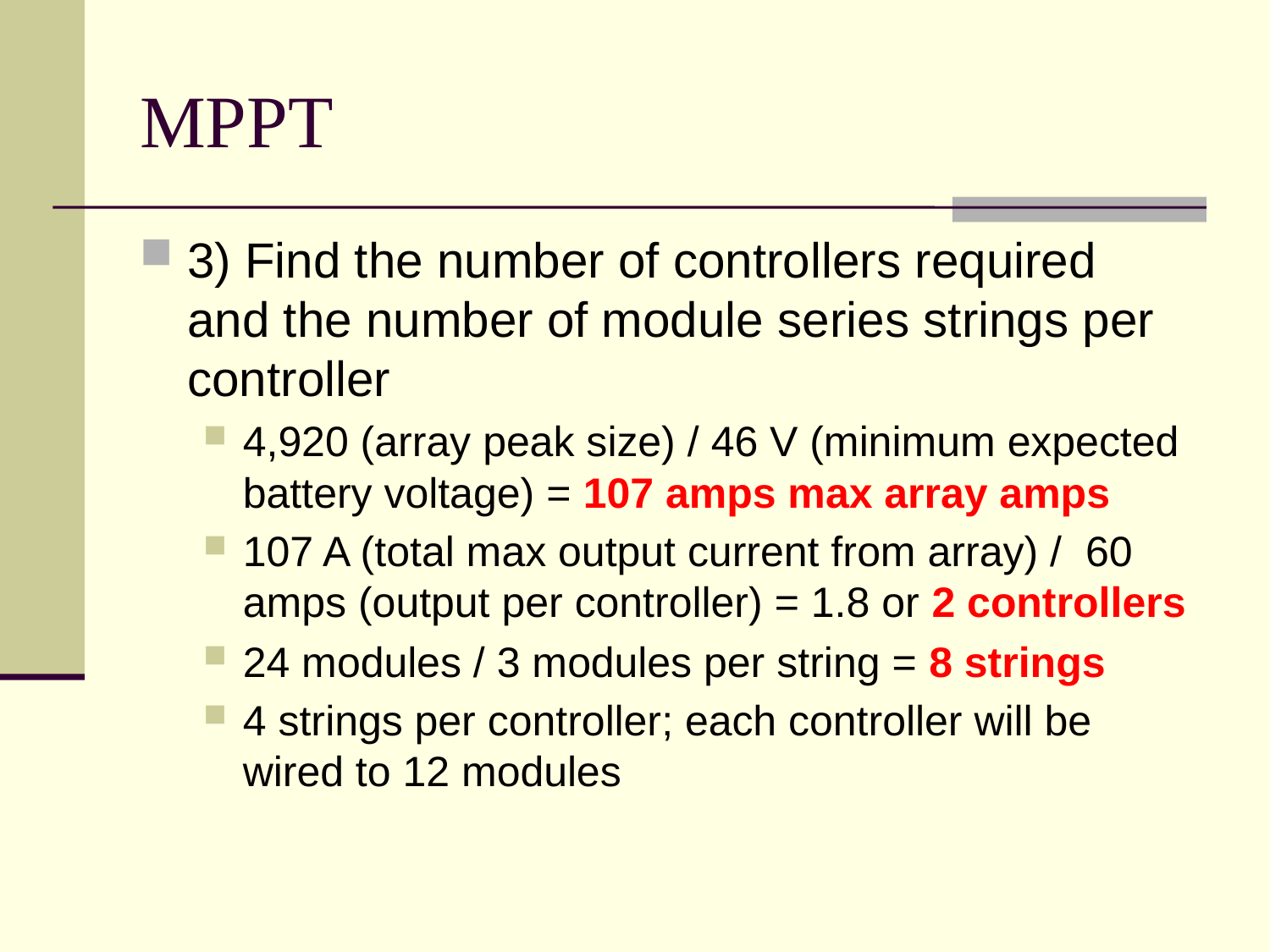

# MPPT
3) Find the number of controllers required and the number of module series strings per controller
4,920 (array peak size) / 46 V (minimum expected battery voltage) = 107 amps max array amps
107 A (total max output current from array) /  60 amps (output per controller) = 1.8 or 2 controllers
24 modules / 3 modules per string = 8 strings
4 strings per controller; each controller will be wired to 12 modules